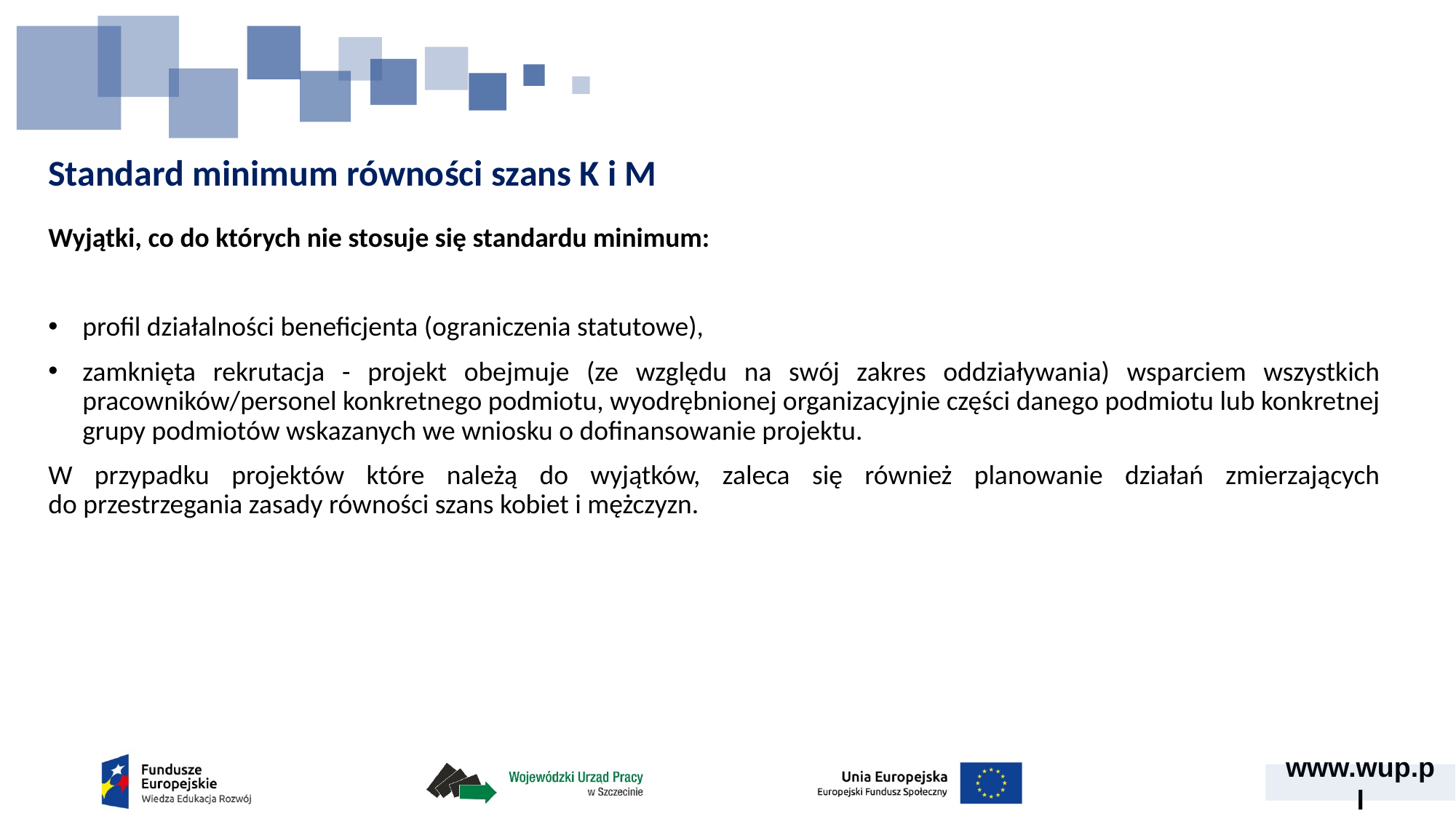

# Standard minimum równości szans K i M
Wyjątki, co do których nie stosuje się standardu minimum:

profil działalności beneficjenta (ograniczenia statutowe),
zamknięta rekrutacja - projekt obejmuje (ze względu na swój zakres oddziaływania) wsparciem wszystkich pracowników/personel konkretnego podmiotu, wyodrębnionej organizacyjnie części danego podmiotu lub konkretnej grupy podmiotów wskazanych we wniosku o dofinansowanie projektu.
W przypadku projektów które należą do wyjątków, zaleca się również planowanie działań zmierzających do przestrzegania zasady równości szans kobiet i mężczyzn.